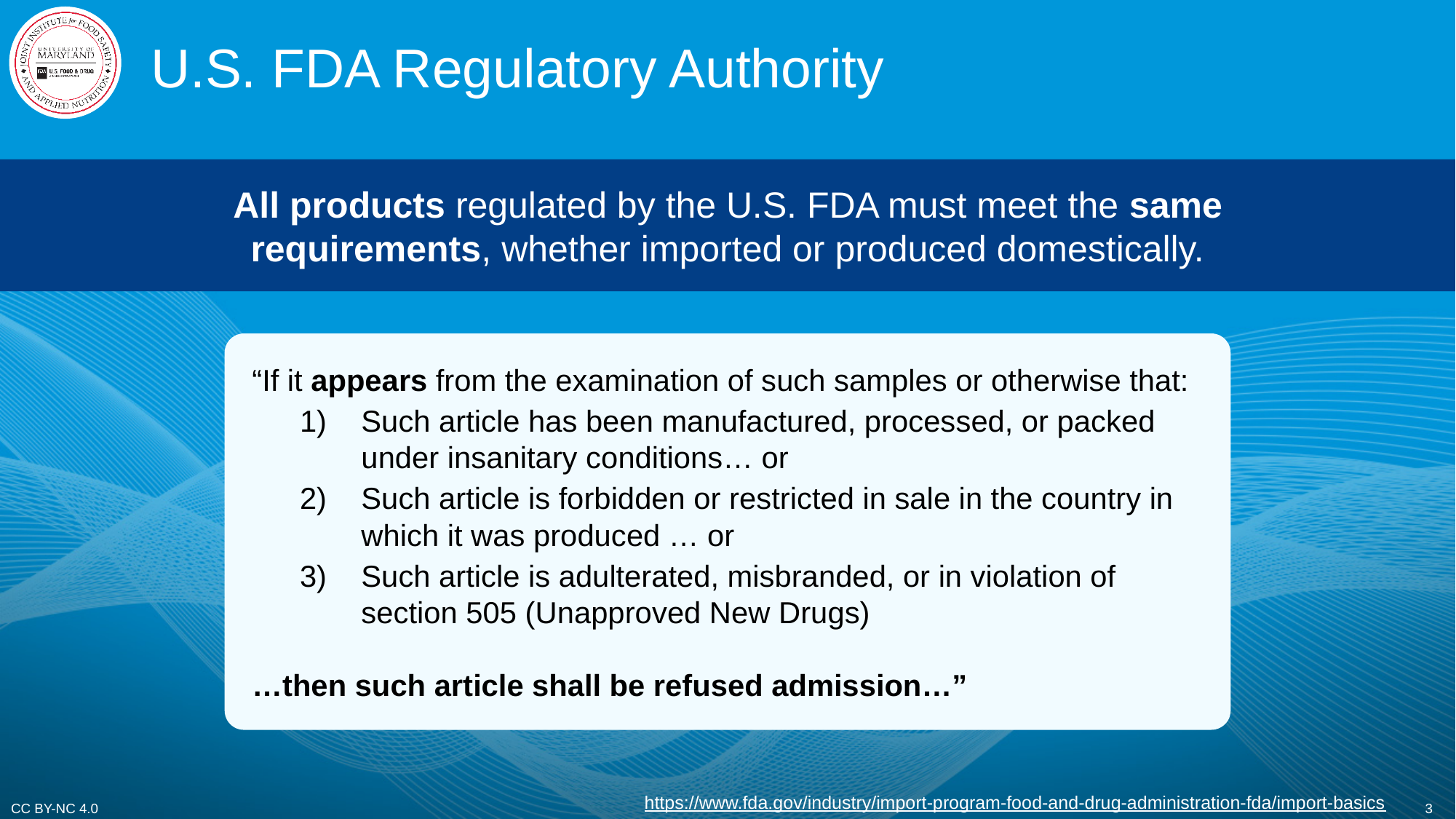

# U.S. FDA Regulatory Authority
All products regulated by the U.S. FDA must meet the same requirements, whether imported or produced domestically.
“If it appears from the examination of such samples or otherwise that:
Such article has been manufactured, processed, or packed under insanitary conditions… or
Such article is forbidden or restricted in sale in the country in which it was produced … or
Such article is adulterated, misbranded, or in violation of section 505 (Unapproved New Drugs)

…then such article shall be refused admission…”
https://www.fda.gov/industry/import-program-food-and-drug-administration-fda/import-basics
3